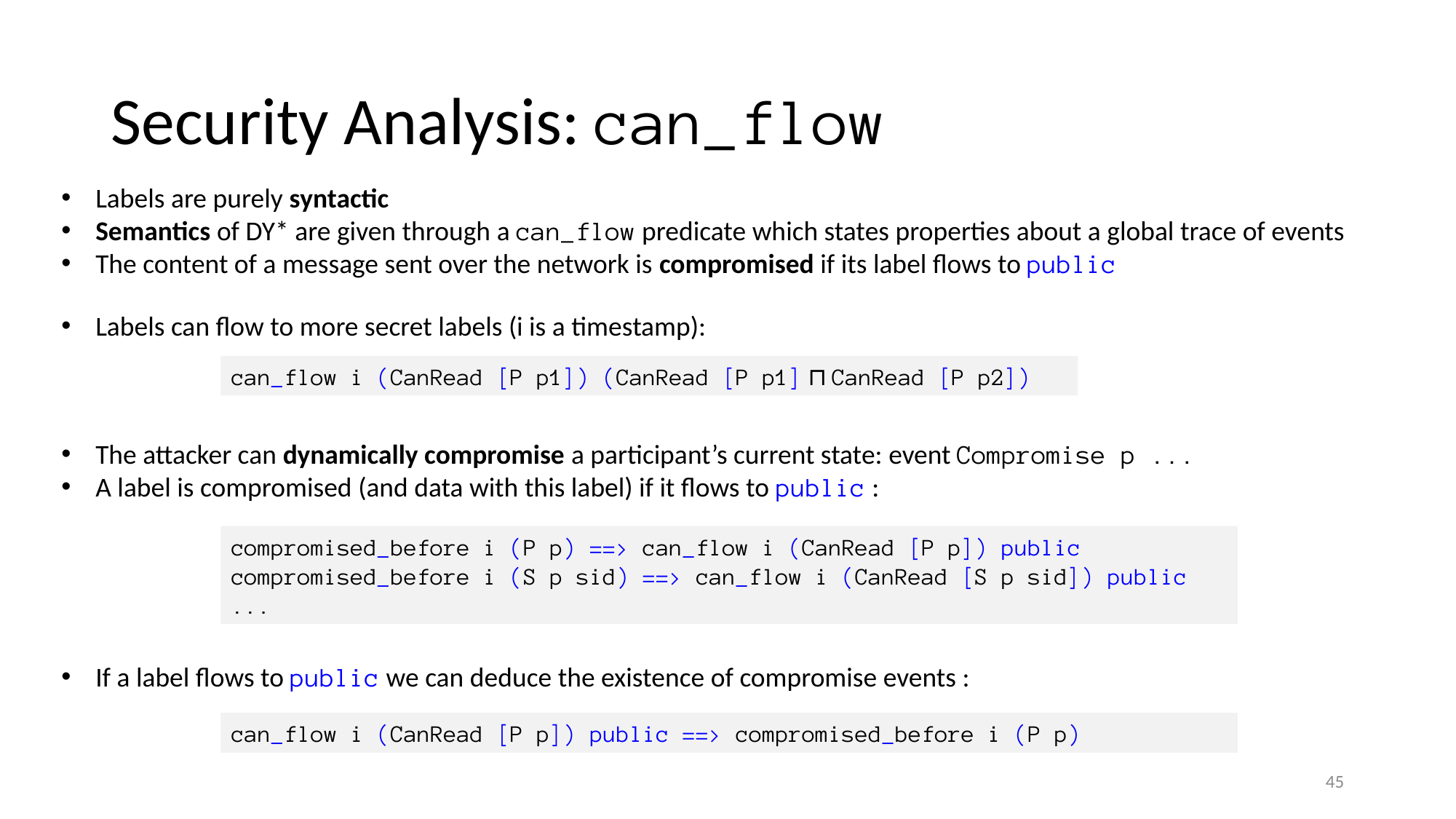

# Security Analysis: can_flow
Labels are purely syntactic
Semantics of DY* are given through a can_flow predicate which states properties about a global trace of events
The content of a message sent over the network is compromised if its label flows to public
Labels can flow to more secret labels (i is a timestamp):
can_flow i (CanRead [P p1]) (CanRead [P p1] ⊓ CanRead [P p2])
The attacker can dynamically compromise a participant’s current state: event Compromise p ...
A label is compromised (and data with this label) if it flows to public :
compromised_before i (P p) ==> can_flow i (CanRead [P p]) public
compromised_before i (S p sid) ==> can_flow i (CanRead [S p sid]) public
...
If a label flows to public we can deduce the existence of compromise events :
can_flow i (CanRead [P p]) public ==> compromised_before i (P p)
45